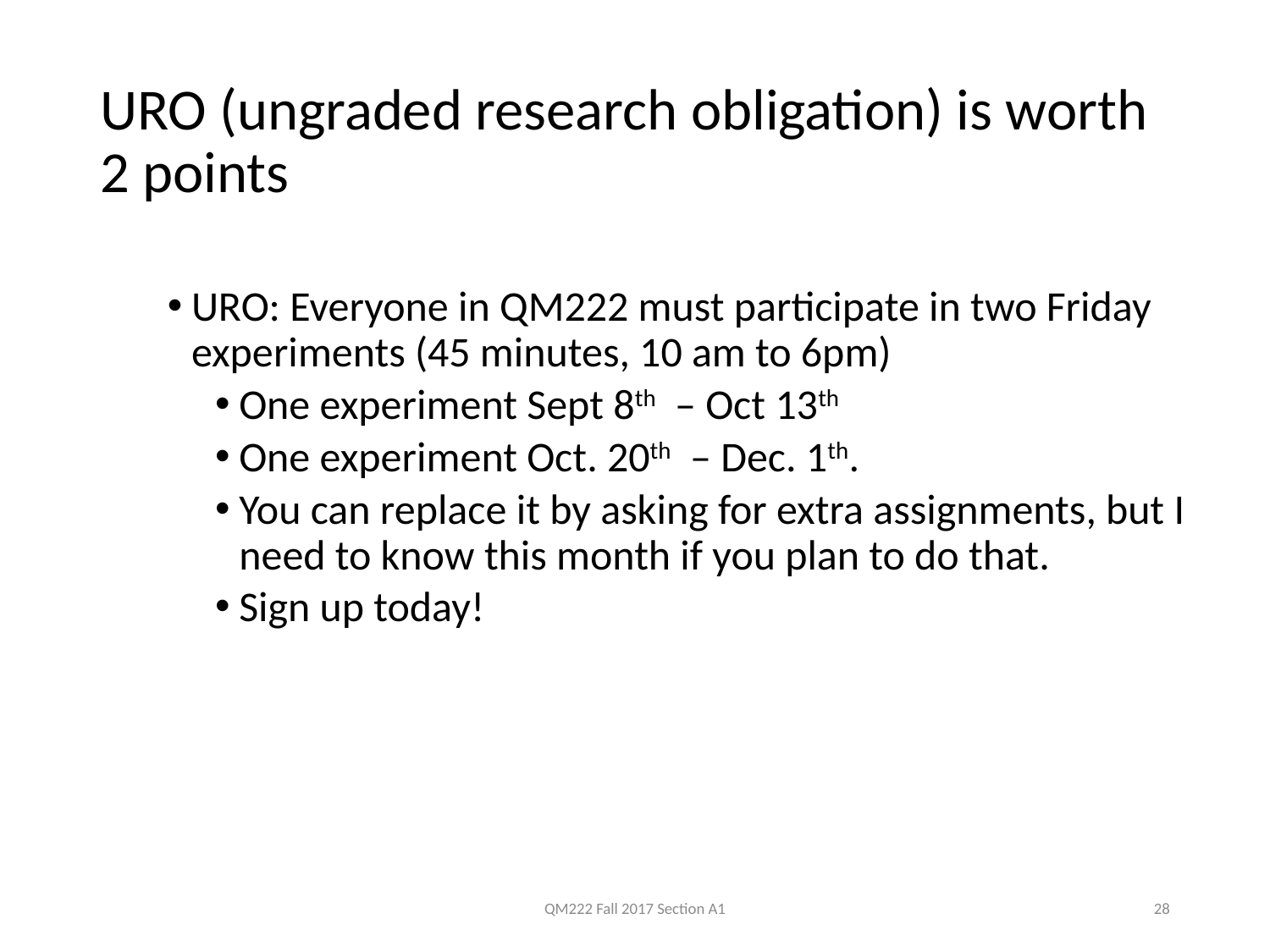

# URO (ungraded research obligation) is worth 2 points
URO: Everyone in QM222 must participate in two Friday experiments (45 minutes, 10 am to 6pm)
One experiment Sept 8th  – Oct 13th
One experiment Oct. 20th  – Dec. 1th.
You can replace it by asking for extra assignments, but I need to know this month if you plan to do that.
Sign up today!

QM222 Fall 2017 Section A1
28